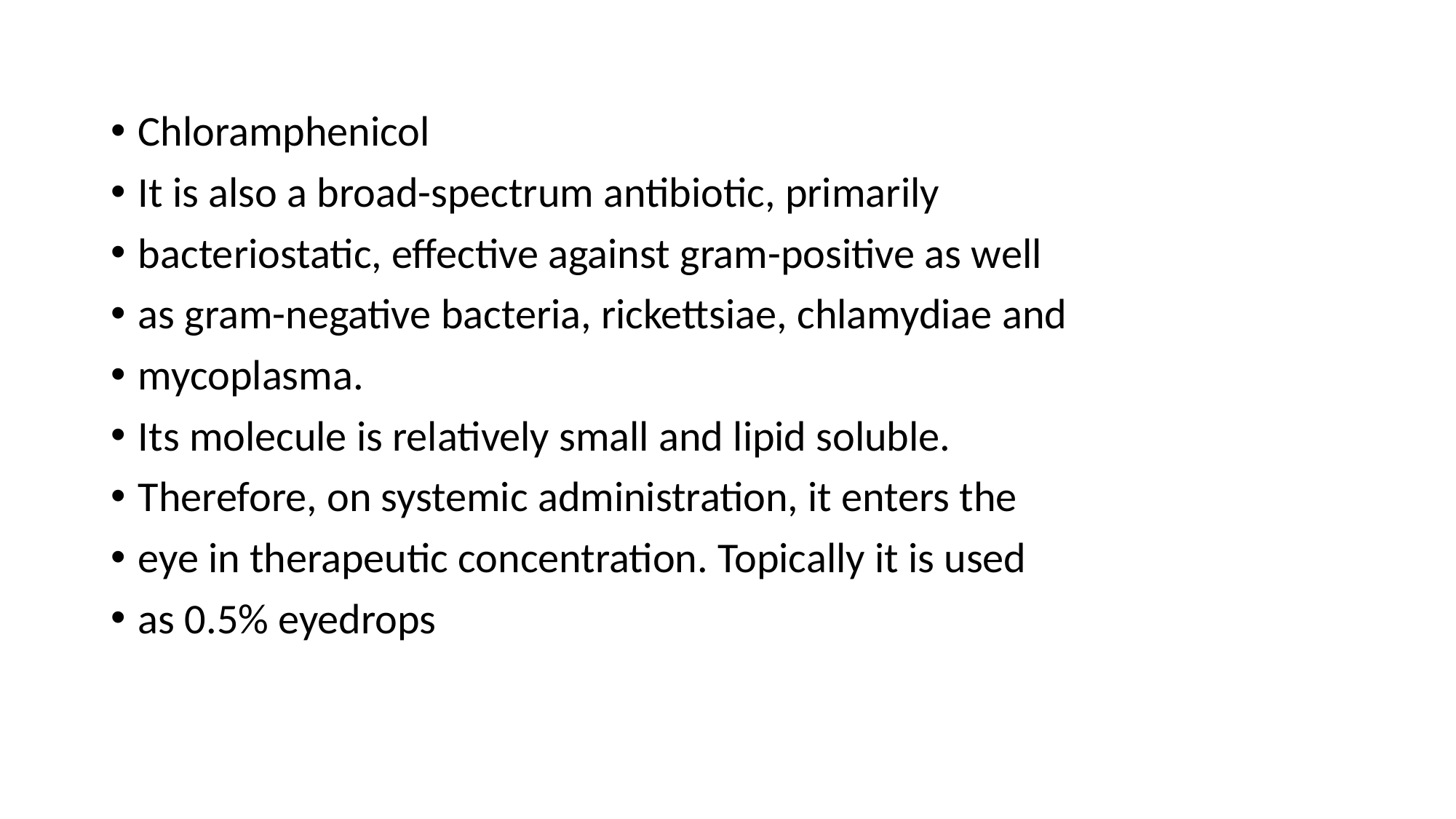

Chloramphenicol
It is also a broad-spectrum antibiotic, primarily
bacteriostatic, effective against gram-positive as well
as gram-negative bacteria, rickettsiae, chlamydiae and
mycoplasma.
Its molecule is relatively small and lipid soluble.
Therefore, on systemic administration, it enters the
eye in therapeutic concentration. Topically it is used
as 0.5% eyedrops